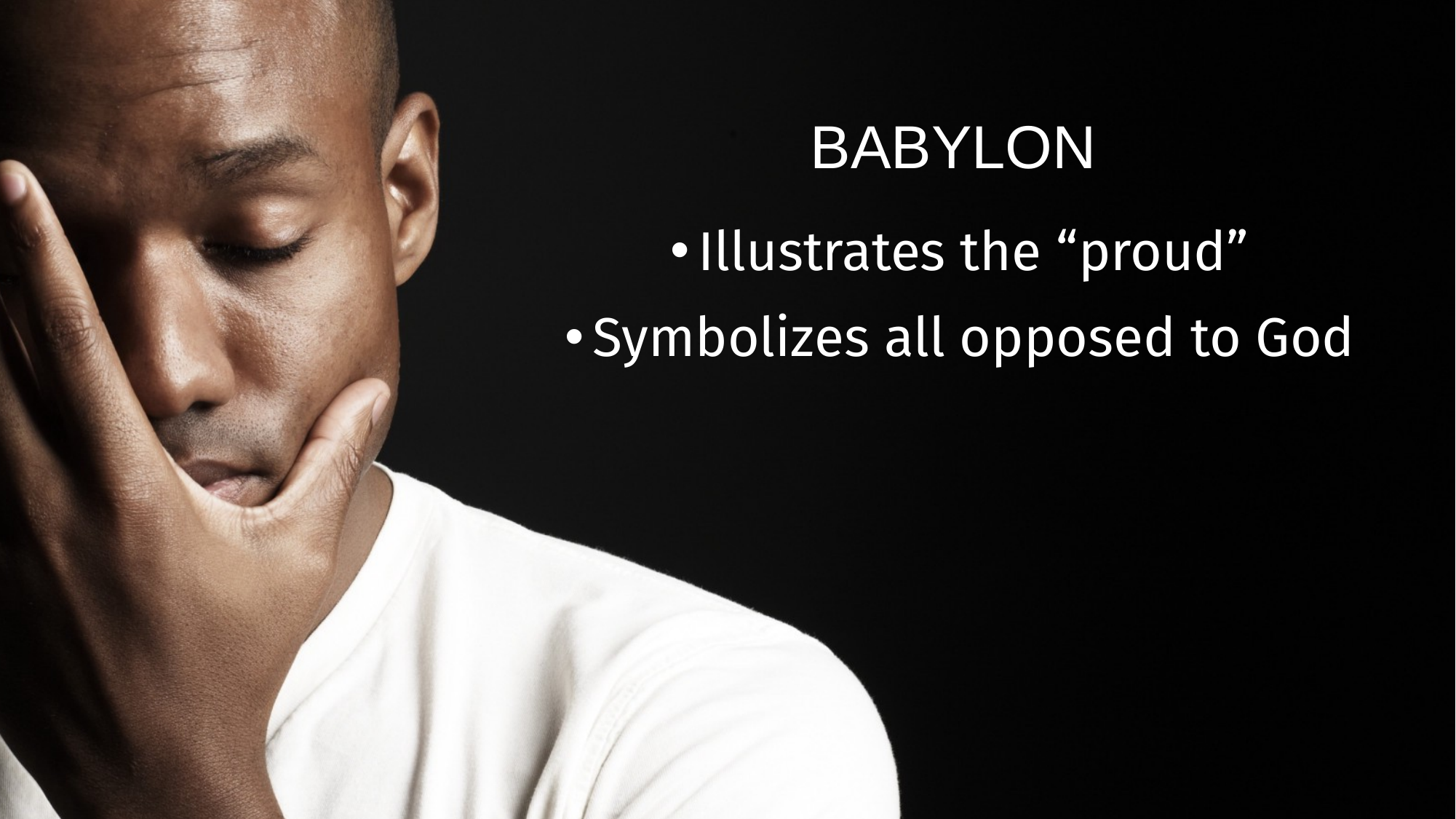

# Babylon
Illustrates the “proud”
Symbolizes all opposed to God